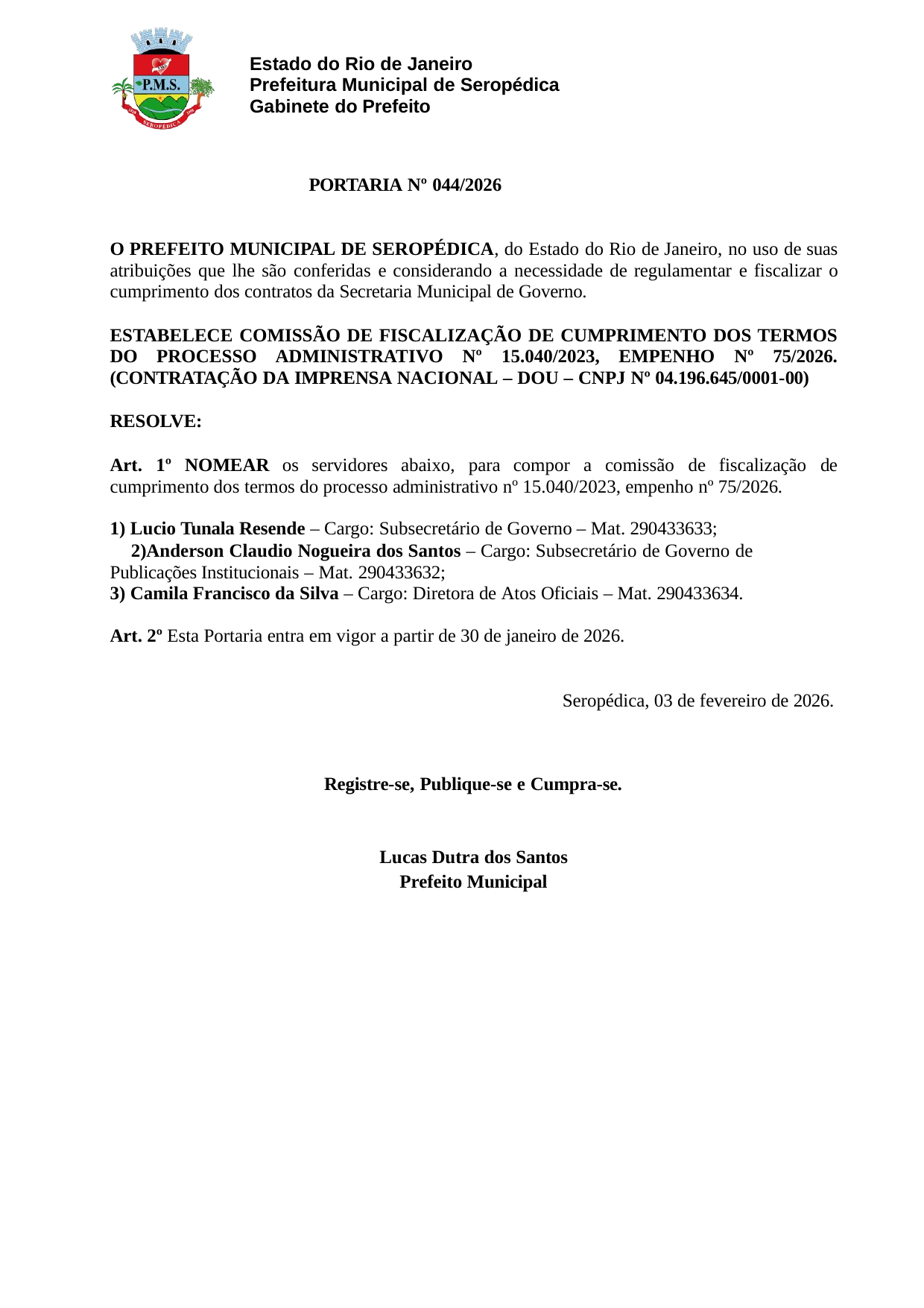

Estado do Rio de Janeiro Prefeitura Municipal de Seropédica Gabinete do Prefeito

PORTARIA Nº 044/2026

O PREFEITO MUNICIPAL DE SEROPÉDICA, do Estado do Rio de Janeiro, no uso de suas atribuições que lhe são conferidas e considerando a necessidade de regulamentar e fiscalizar o cumprimento dos contratos da Secretaria Municipal de Governo.

ESTABELECE COMISSÃO DE FISCALIZAÇÃO DE CUMPRIMENTO DOS TERMOS DO  PROCESSO  ADMINISTRATIVO  Nº  15.040/2023,  EMPENHO  Nº  75/2026. (CONTRATAÇÃO DA IMPRENSA NACIONAL – DOU – CNPJ Nº 04.196.645/0001-00)
RESOLVE:

Art.  1º  NOMEAR os servidores abaixo,  para compor  a  comissão  de  fiscalização  de cumprimento dos termos do processo administrativo nº 15.040/2023, empenho nº 75/2026.
Lucio Tunala Resende – Cargo: Subsecretário de Governo – Mat. 290433633;
Anderson Claudio Nogueira dos Santos – Cargo: Subsecretário de Governo de Publicações Institucionais – Mat. 290433632;
Camila Francisco da Silva – Cargo: Diretora de Atos Oficiais – Mat. 290433634.
Art. 2º Esta Portaria entra em vigor a partir de 30 de janeiro de 2026.

Seropédica, 03 de fevereiro de 2026.
Registre-se, Publique-se e Cumpra-se.

Lucas Dutra dos Santos Prefeito Municipal